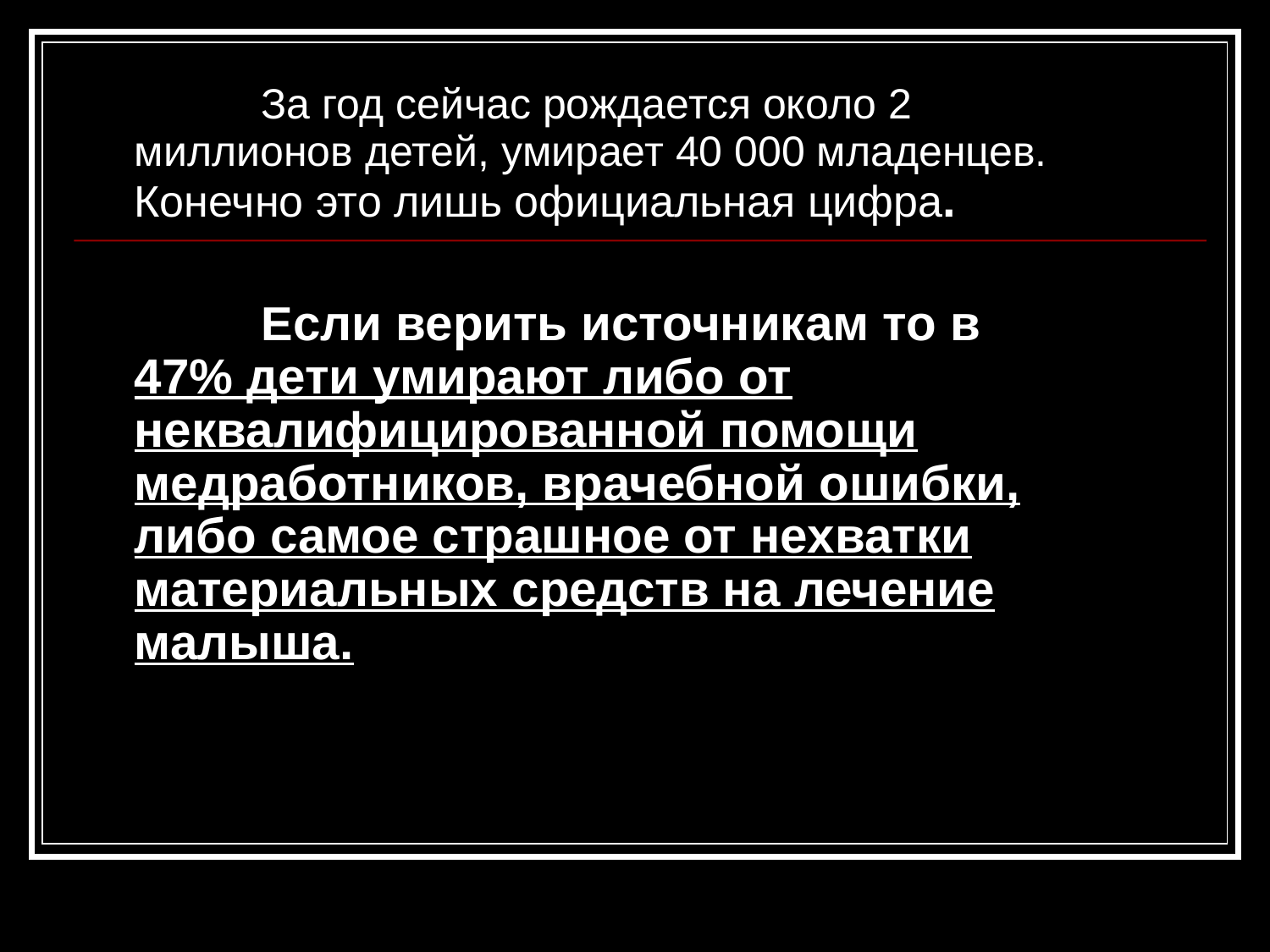

За год сейчас рождается около 2 миллионов детей, умирает 40 000 младенцев. Конечно это лишь официальная цифра.

		Если верить источникам то в 47% дети умирают либо от неквалифицированной помощи медработников, врачебной ошибки, либо самое страшное от нехватки материальных средств на лечение малыша.